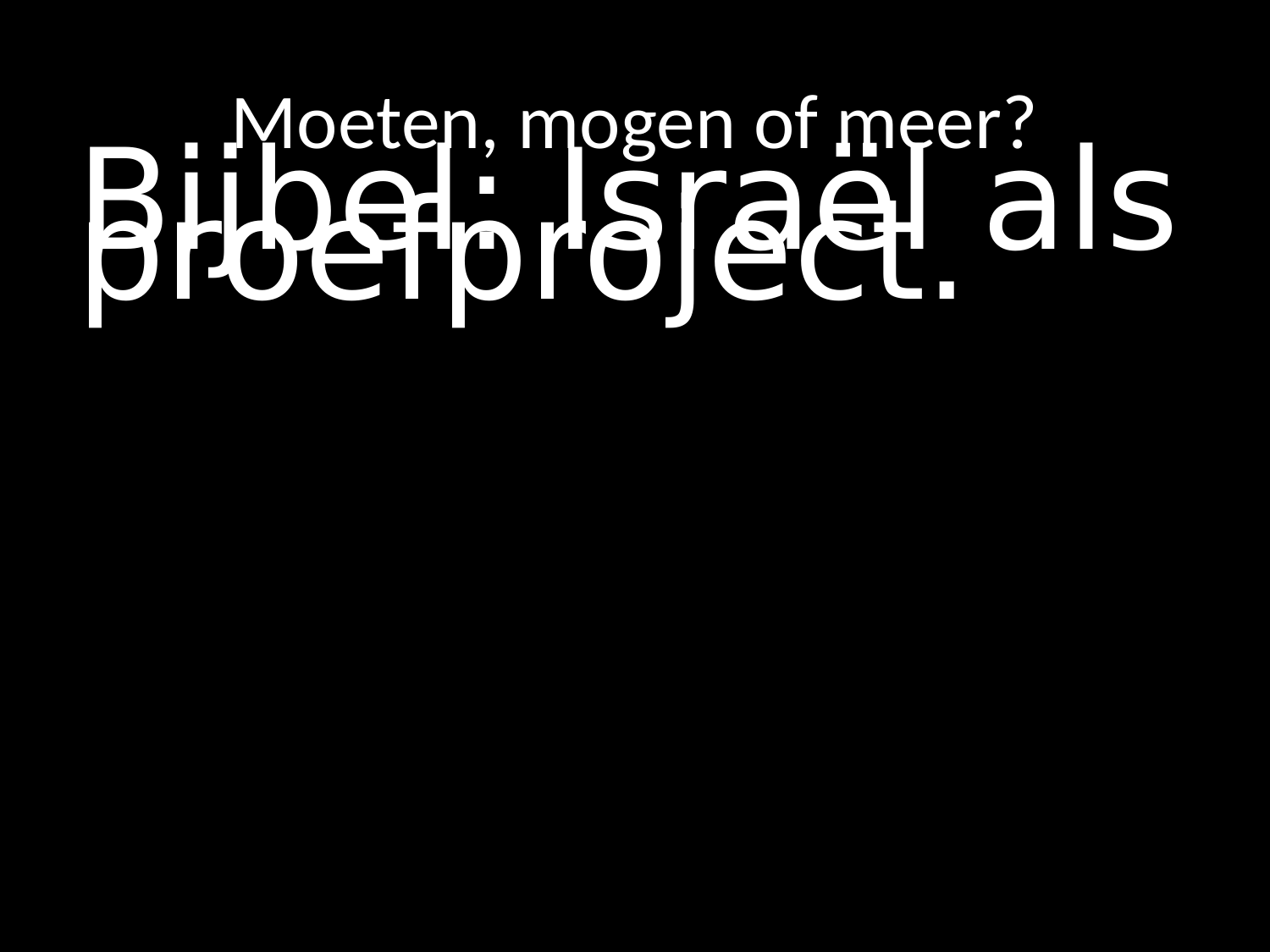

# Moeten, mogen of meer?
Bijbel: Israël als proefproject.